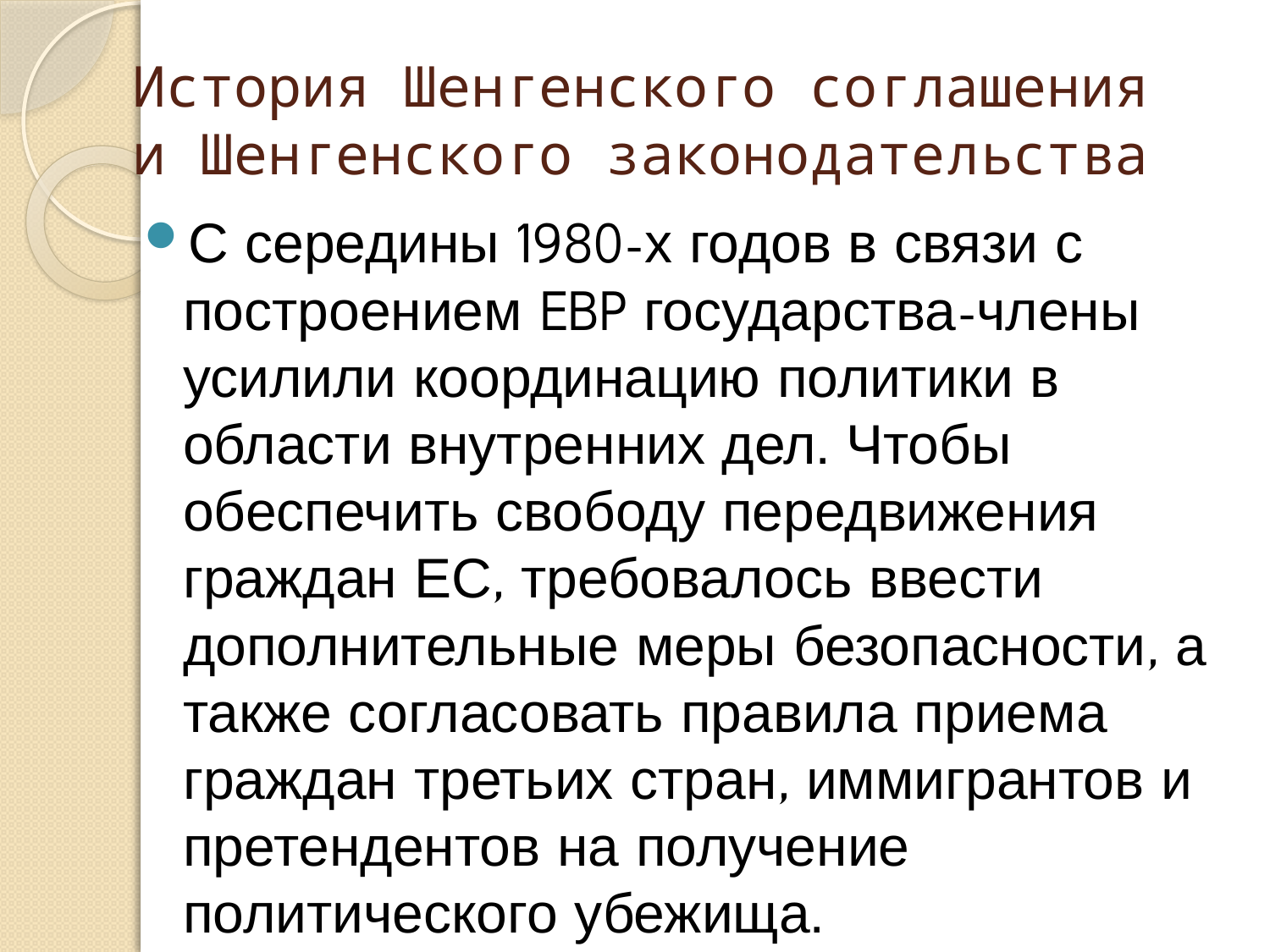

# История Шенгенского соглашения и Шенгенского законодательства
С середины 1980-х годов в связи с построением EBP государства-члены усилили координацию политики в области внутренних дел. Чтобы обеспечить свободу передвижения граждан ЕС, требовалось ввести дополнительные меры безопасности, а также согласовать правила приема граждан третьих стран, иммигрантов и претендентов на получение политического убежища.